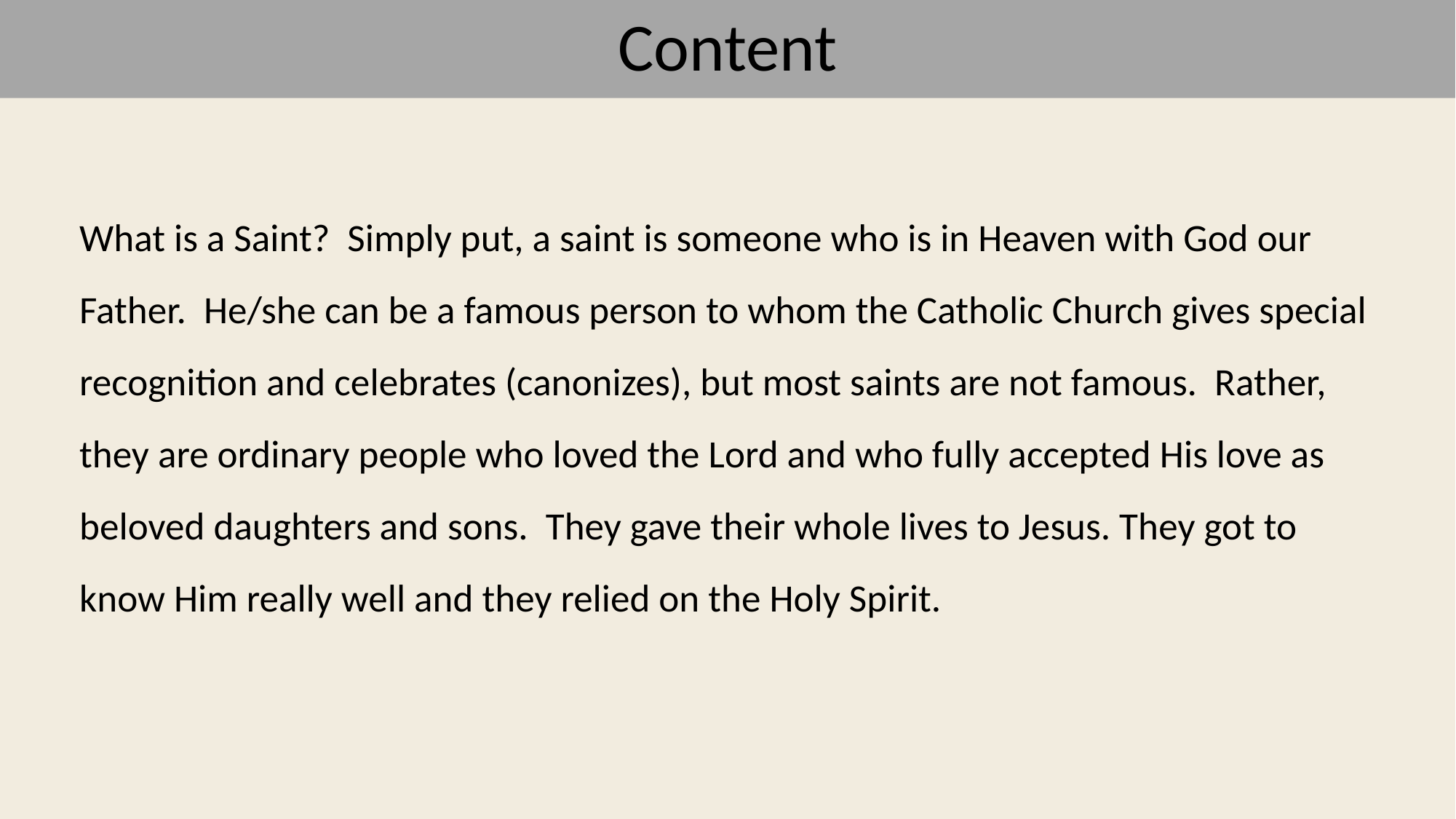

# Content
What is a Saint?  Simply put, a saint is someone who is in Heaven with God our Father.  He/she can be a famous person to whom the Catholic Church gives special recognition and celebrates (canonizes), but most saints are not famous.  Rather, they are ordinary people who loved the Lord and who fully accepted His love as beloved daughters and sons.  They gave their whole lives to Jesus. They got to know Him really well and they relied on the Holy Spirit.